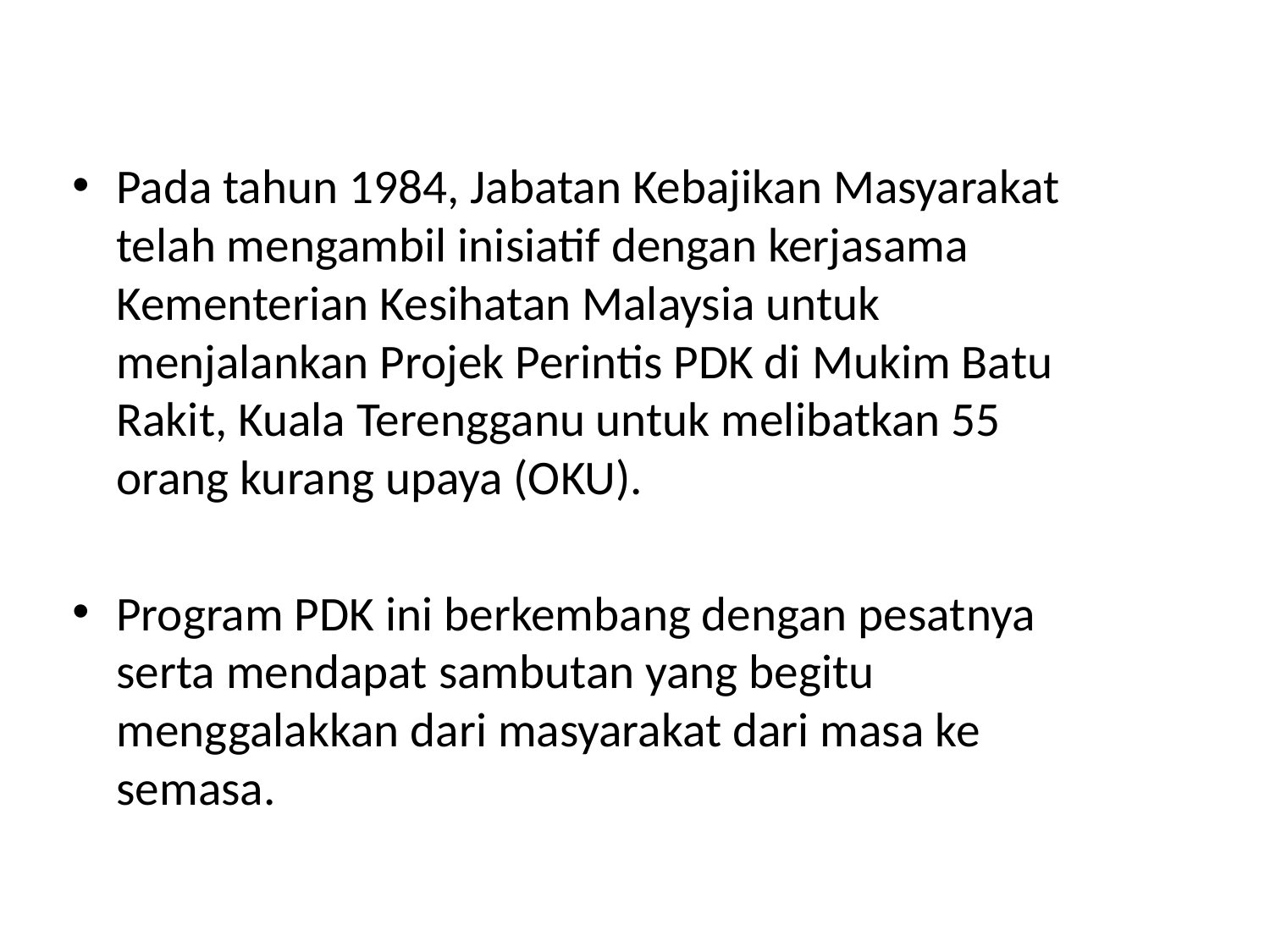

Pada tahun 1984, Jabatan Kebajikan Masyarakat telah mengambil inisiatif dengan kerjasama Kementerian Kesihatan Malaysia untuk menjalankan Projek Perintis PDK di Mukim Batu Rakit, Kuala Terengganu untuk melibatkan 55 orang kurang upaya (OKU).

Program PDK ini berkembang dengan pesatnya serta mendapat sambutan yang begitu menggalakkan dari masyarakat dari masa ke semasa.